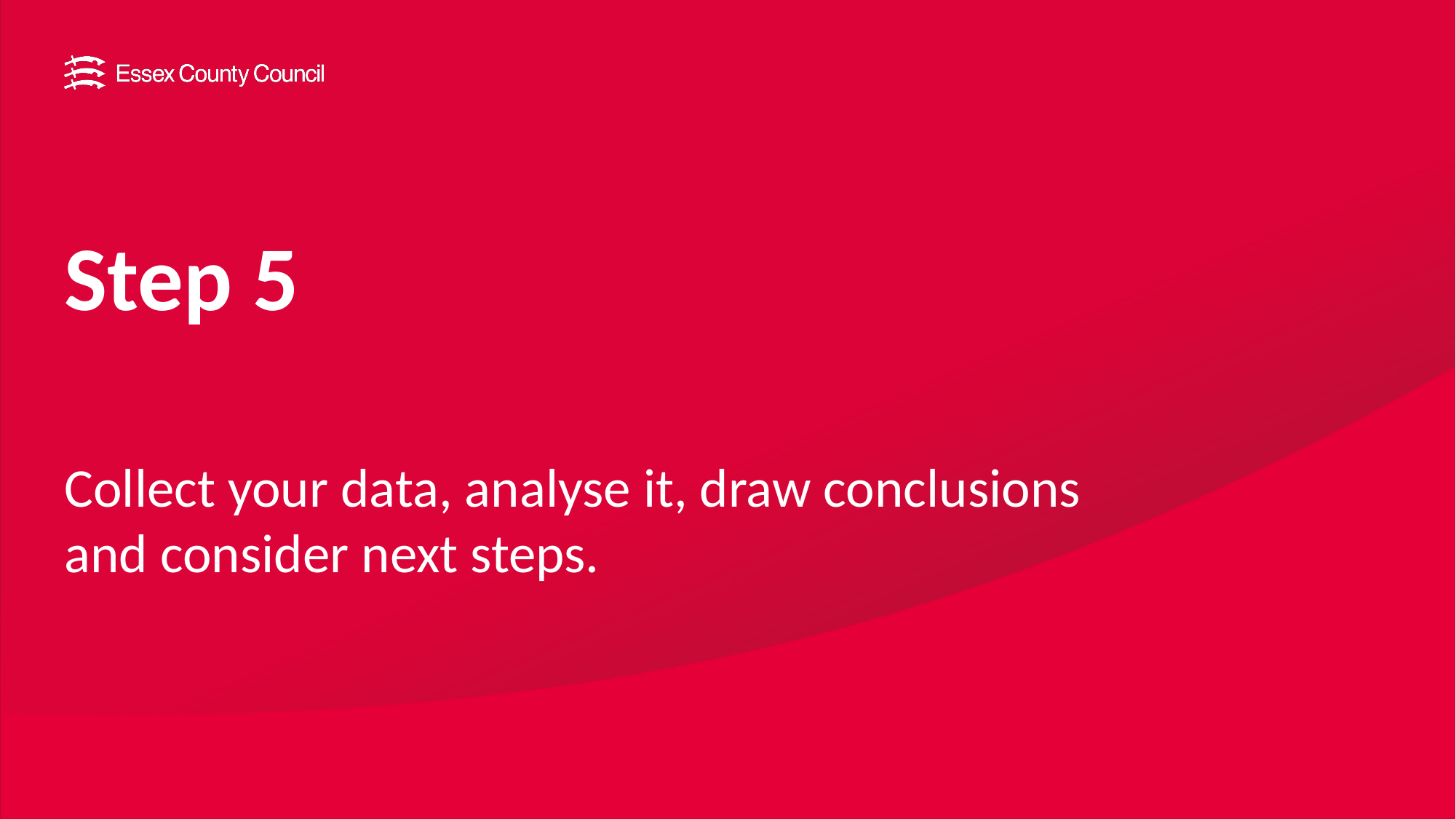

# Step 5
Collect your data, analyse it, draw conclusions and consider next steps.